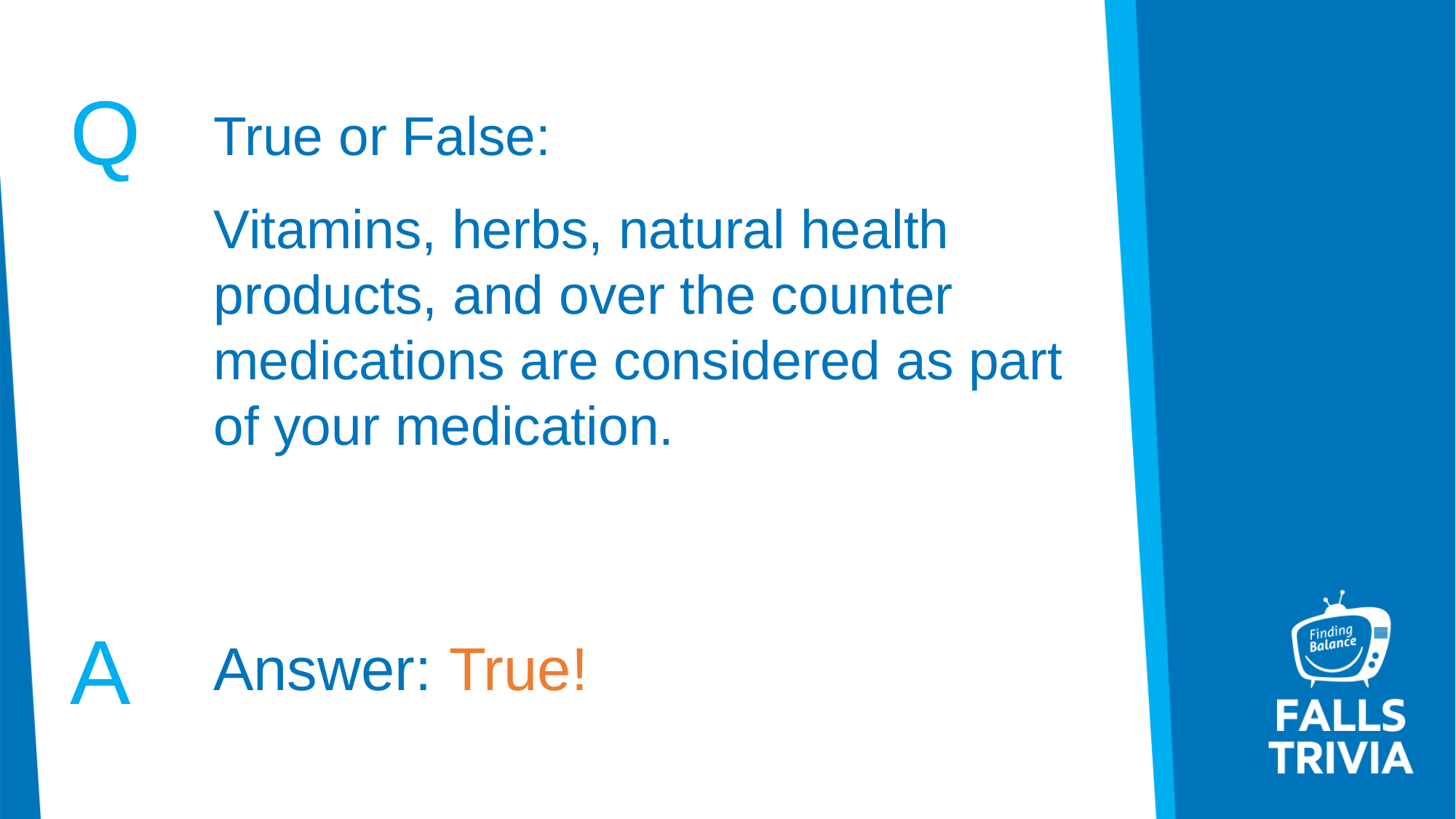

Q
True or False:
Vitamins, herbs, natural health products, and over the counter medications are considered as part of your medication.
A
Answer: True!